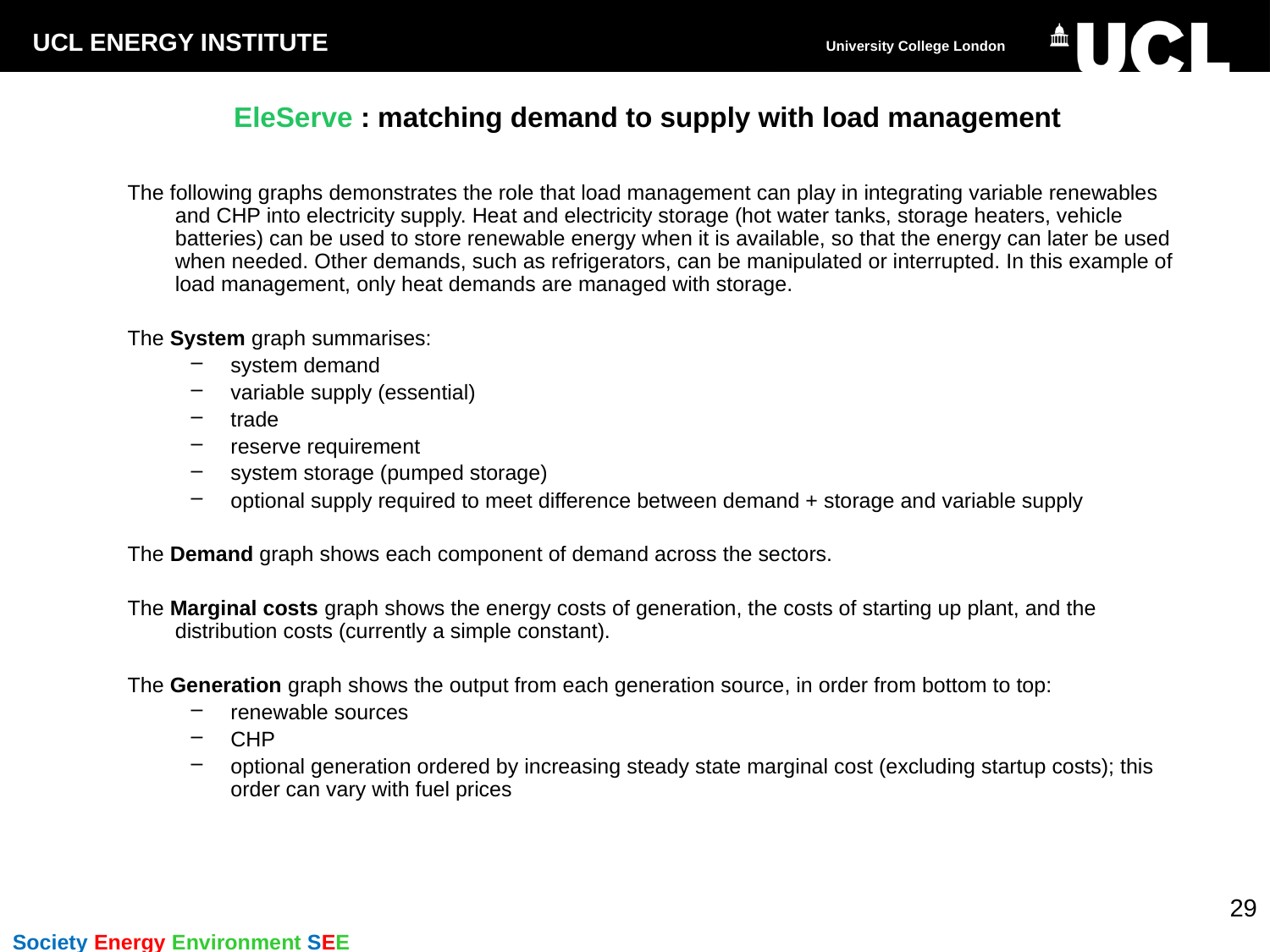

# EleServe : matching demand to supply with load management

The following graphs demonstrates the role that load management can play in integrating variable renewables and CHP into electricity supply. Heat and electricity storage (hot water tanks, storage heaters, vehicle batteries) can be used to store renewable energy when it is available, so that the energy can later be used when needed. Other demands, such as refrigerators, can be manipulated or interrupted. In this example of load management, only heat demands are managed with storage.

The System graph summarises:
system demand
variable supply (essential)
trade
reserve requirement
system storage (pumped storage)
optional supply required to meet difference between demand + storage and variable supply

The Demand graph shows each component of demand across the sectors.

The Marginal costs graph shows the energy costs of generation, the costs of starting up plant, and the distribution costs (currently a simple constant).

The Generation graph shows the output from each generation source, in order from bottom to top:
renewable sources
CHP
optional generation ordered by increasing steady state marginal cost (excluding startup costs); this order can vary with fuel prices
29